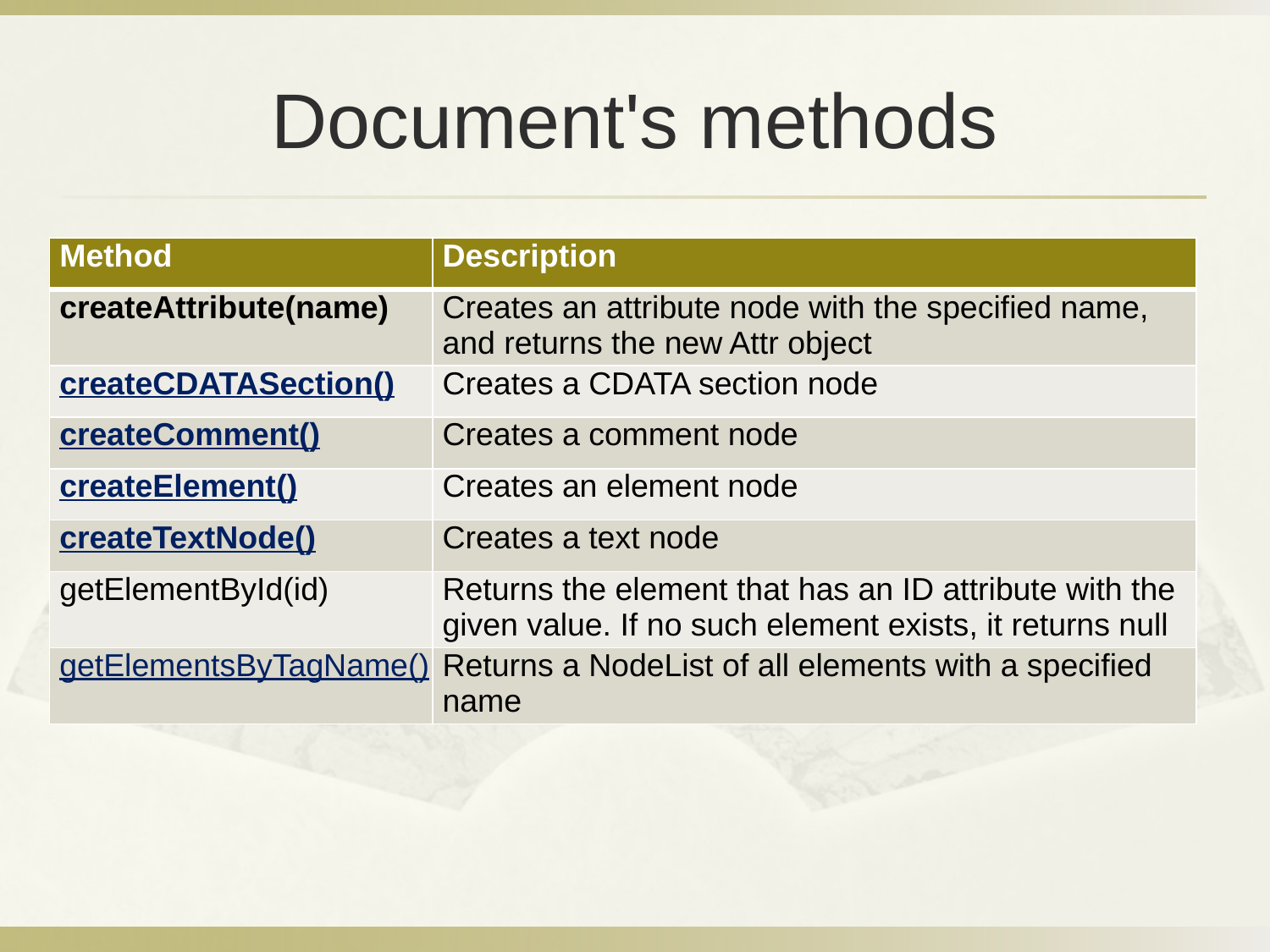

# Document's methods
| Method | Description |
| --- | --- |
| createAttribute(name) | Creates an attribute node with the specified name, and returns the new Attr object |
| createCDATASection() | Creates a CDATA section node |
| createComment() | Creates a comment node |
| createElement() | Creates an element node |
| createTextNode() | Creates a text node |
| getElementById(id) | Returns the element that has an ID attribute with the given value. If no such element exists, it returns null |
| getElementsByTagName() | Returns a NodeList of all elements with a specified name |